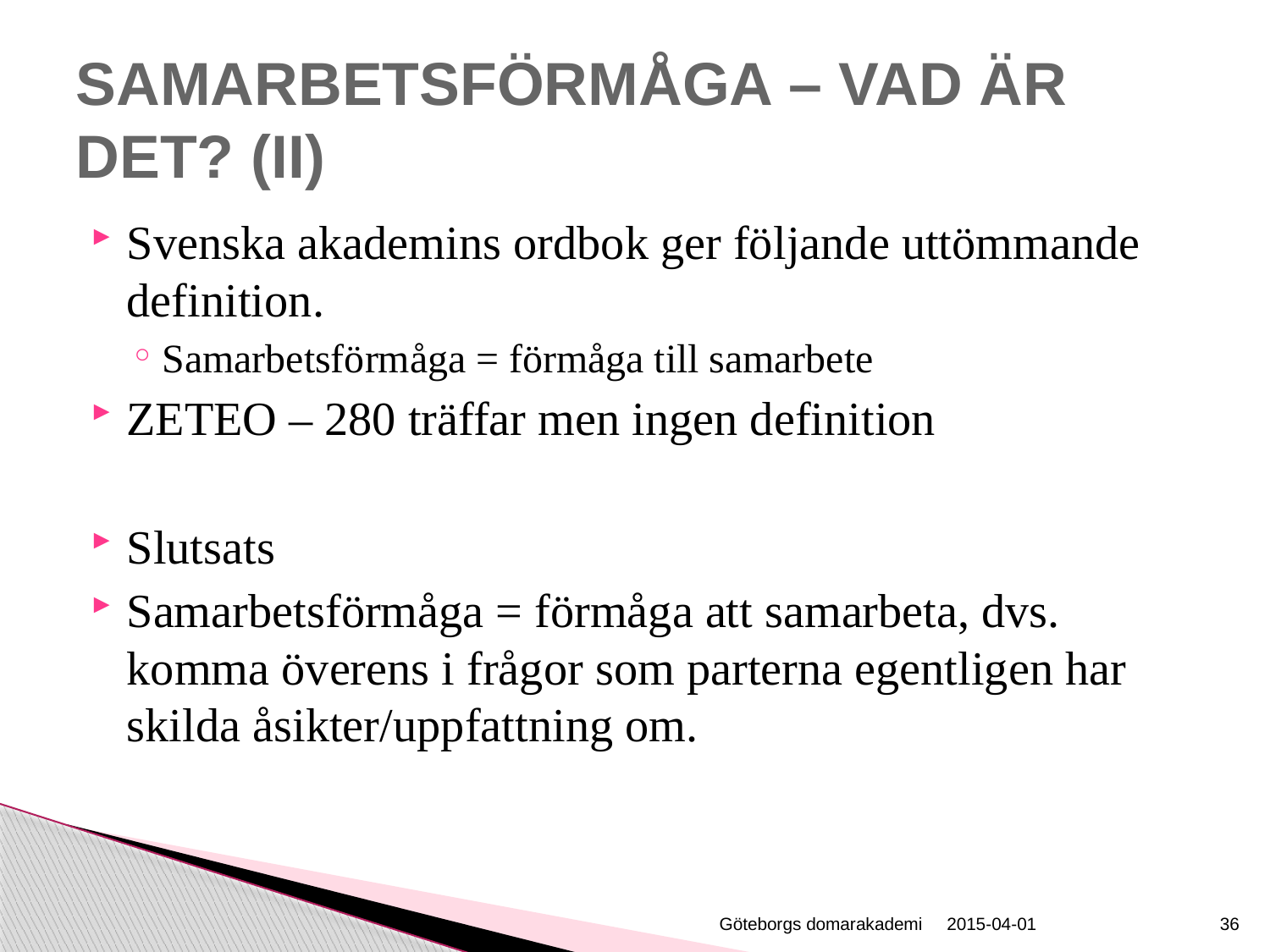

# SAMARBETSFÖRMÅGA – VAD ÄR DET? (II)
Svenska akademins ordbok ger följande uttömmande definition.
Samarbetsförmåga = förmåga till samarbete
ZETEO – 280 träffar men ingen definition

Slutsats
Samarbetsförmåga = förmåga att samarbeta, dvs. komma överens i frågor som parterna egentligen har skilda åsikter/uppfattning om.
Göteborgs domarakademi
2015-04-01
36